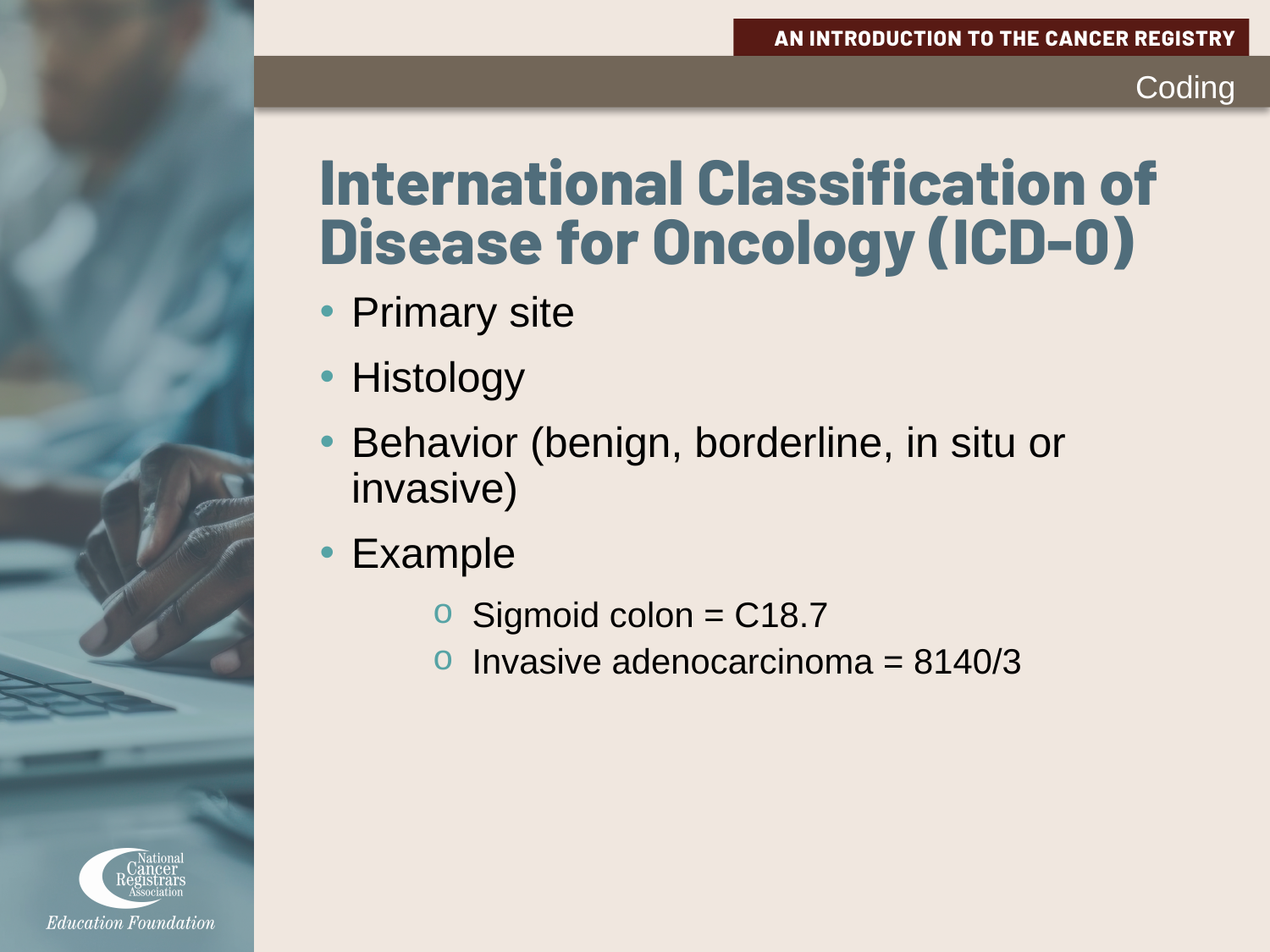

# International Classification of Disease for Oncology (ICD-0)
Primary site
Histology
Behavior (benign, borderline, in situ or invasive)
Example
Sigmoid colon = C18.7
Invasive adenocarcinoma = 8140/3